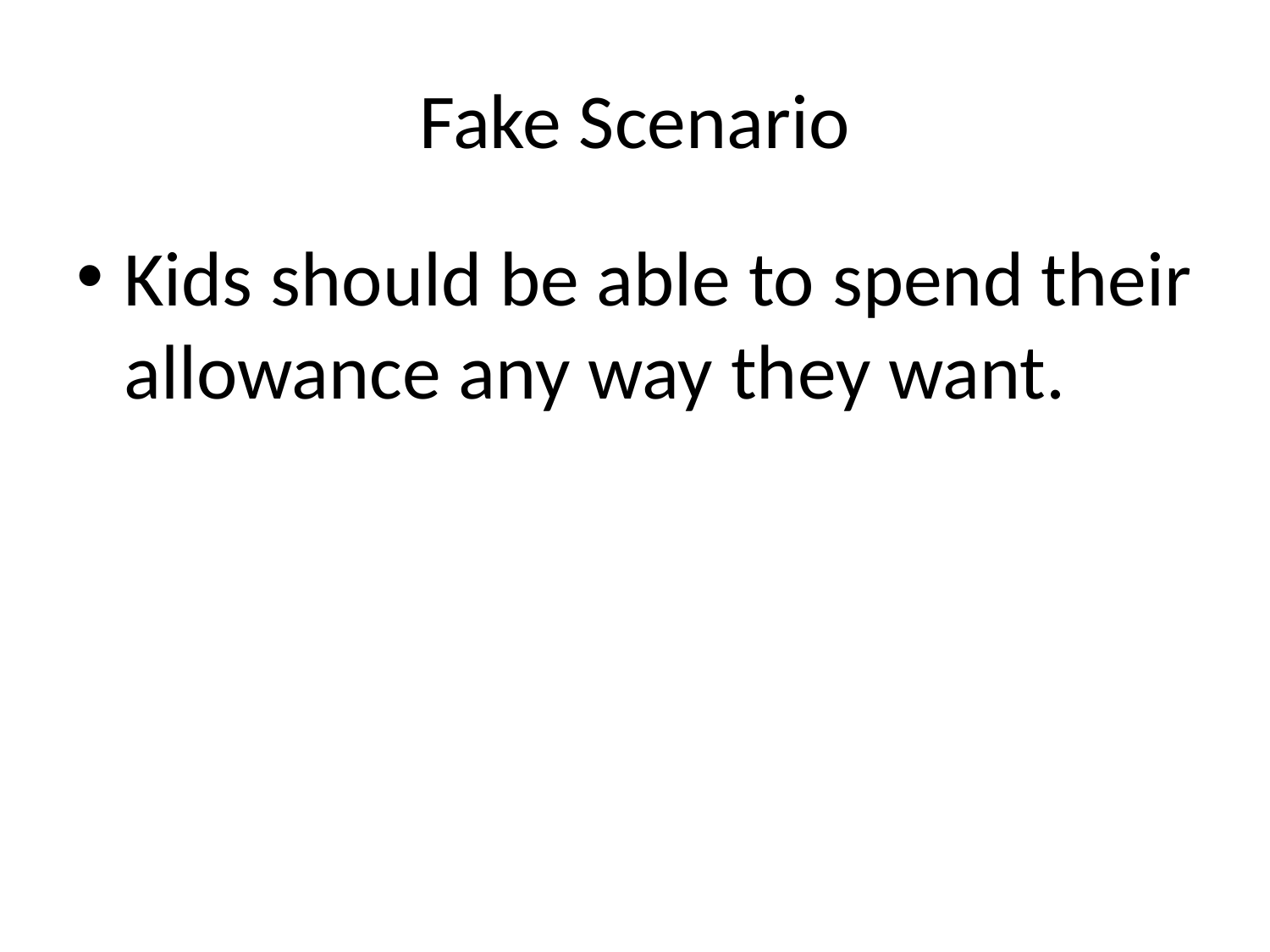

# Fake Scenario
Kids should be able to spend their allowance any way they want.